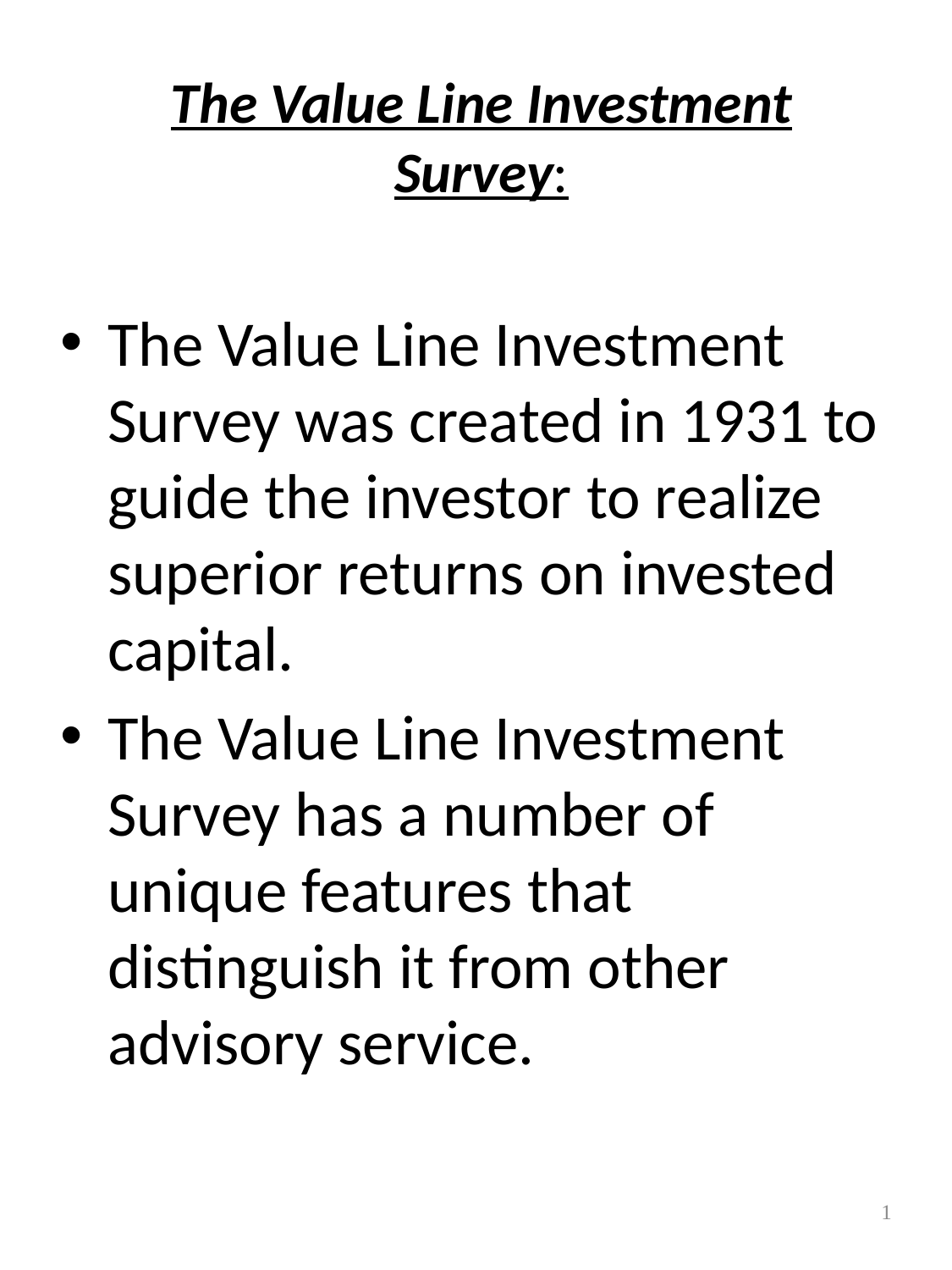

The Value Line Investment Survey:
The Value Line Investment Survey was created in 1931 to guide the investor to realize superior returns on invested capital.
The Value Line Investment Survey has a number of unique features that distinguish it from other advisory service.
1